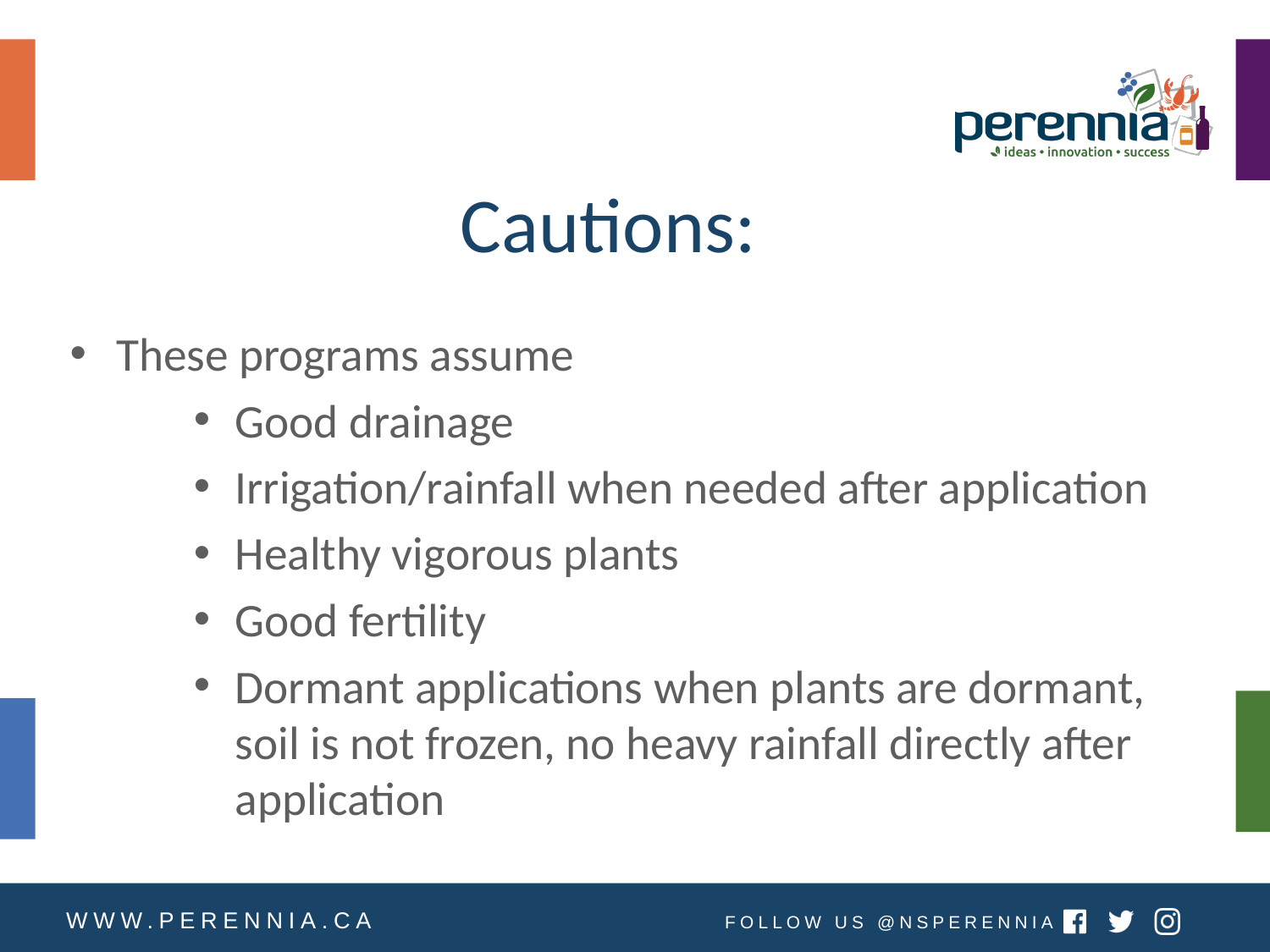

# Cautions:
These programs assume
Good drainage
Irrigation/rainfall when needed after application
Healthy vigorous plants
Good fertility
Dormant applications when plants are dormant, soil is not frozen, no heavy rainfall directly after application